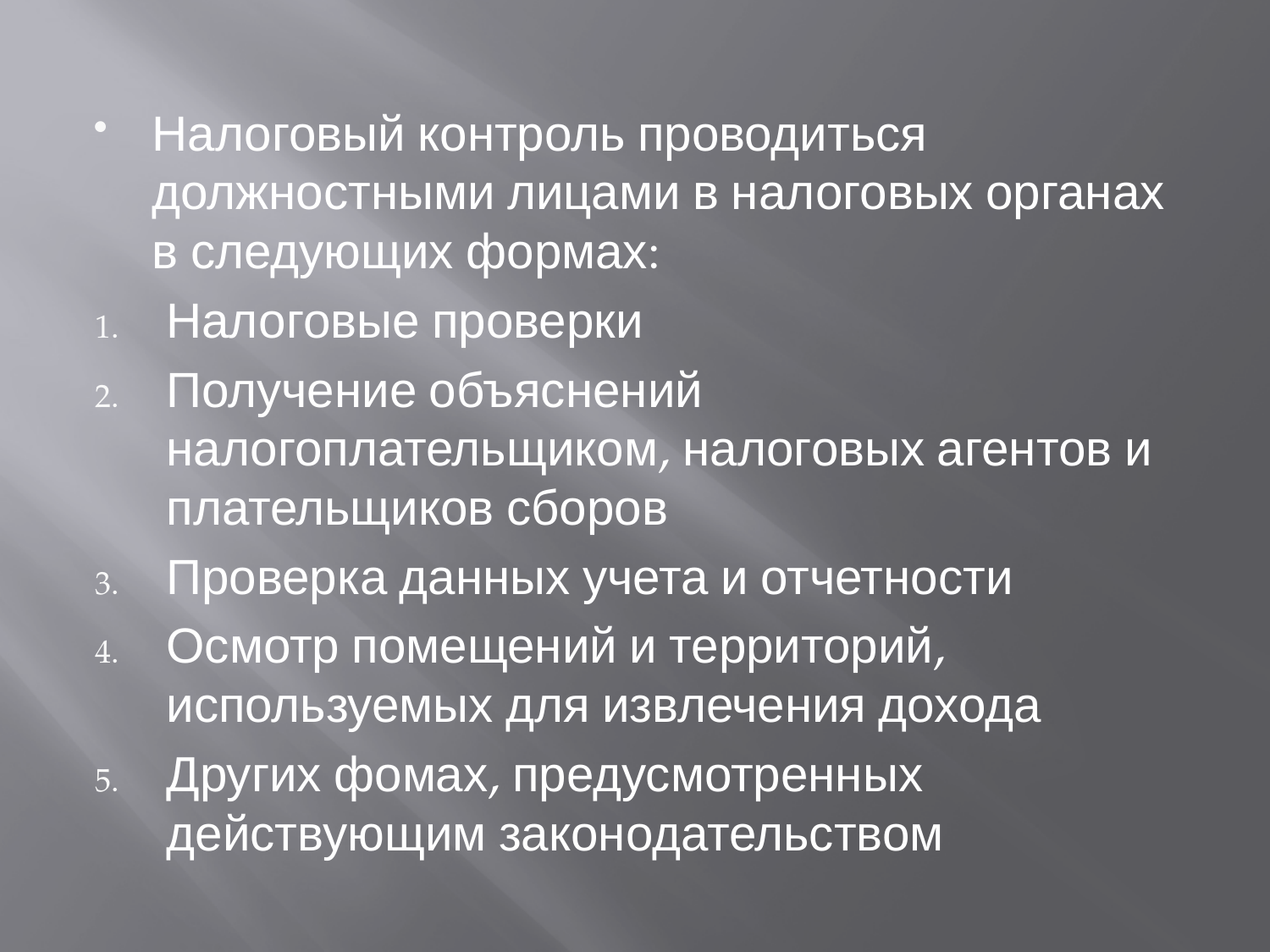

Налоговый контроль проводиться должностными лицами в налоговых органах в следующих формах:
Налоговые проверки
Получение объяснений налогоплательщиком, налоговых агентов и плательщиков сборов
Проверка данных учета и отчетности
Осмотр помещений и территорий, используемых для извлечения дохода
Других фомах, предусмотренных действующим законодательством